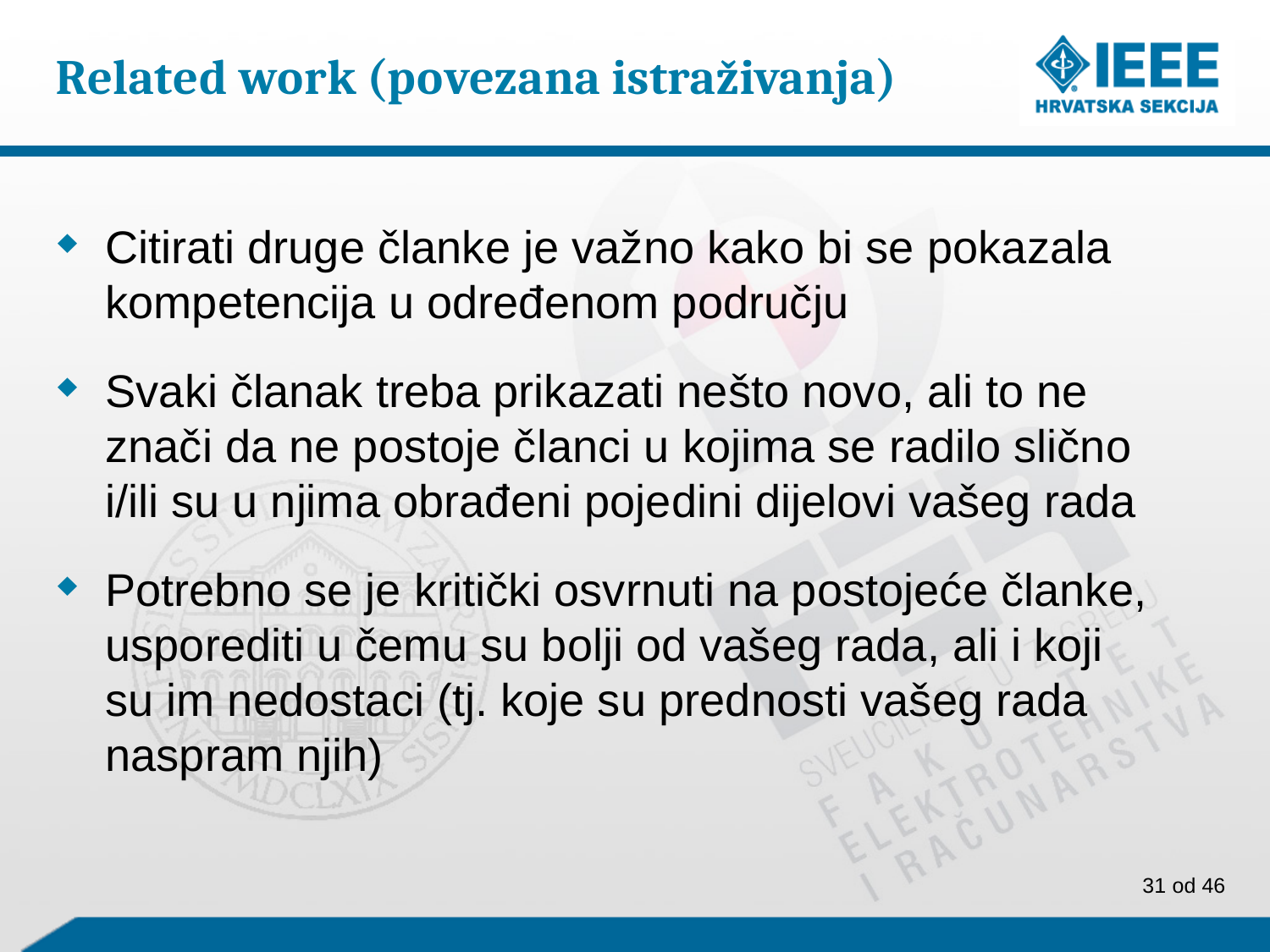

# Related work (povezana istraživanja)
Citirati druge članke je važno kako bi se pokazala kompetencija u određenom području

Svaki članak treba prikazati nešto novo, ali to ne znači da ne postoje članci u kojima se radilo slično i/ili su u njima obrađeni pojedini dijelovi vašeg rada

Potrebno se je kritički osvrnuti na postojeće članke, usporediti u čemu su bolji od vašeg rada, ali i koji su im nedostaci (tj. koje su prednosti vašeg rada naspram njih)
31 od 46